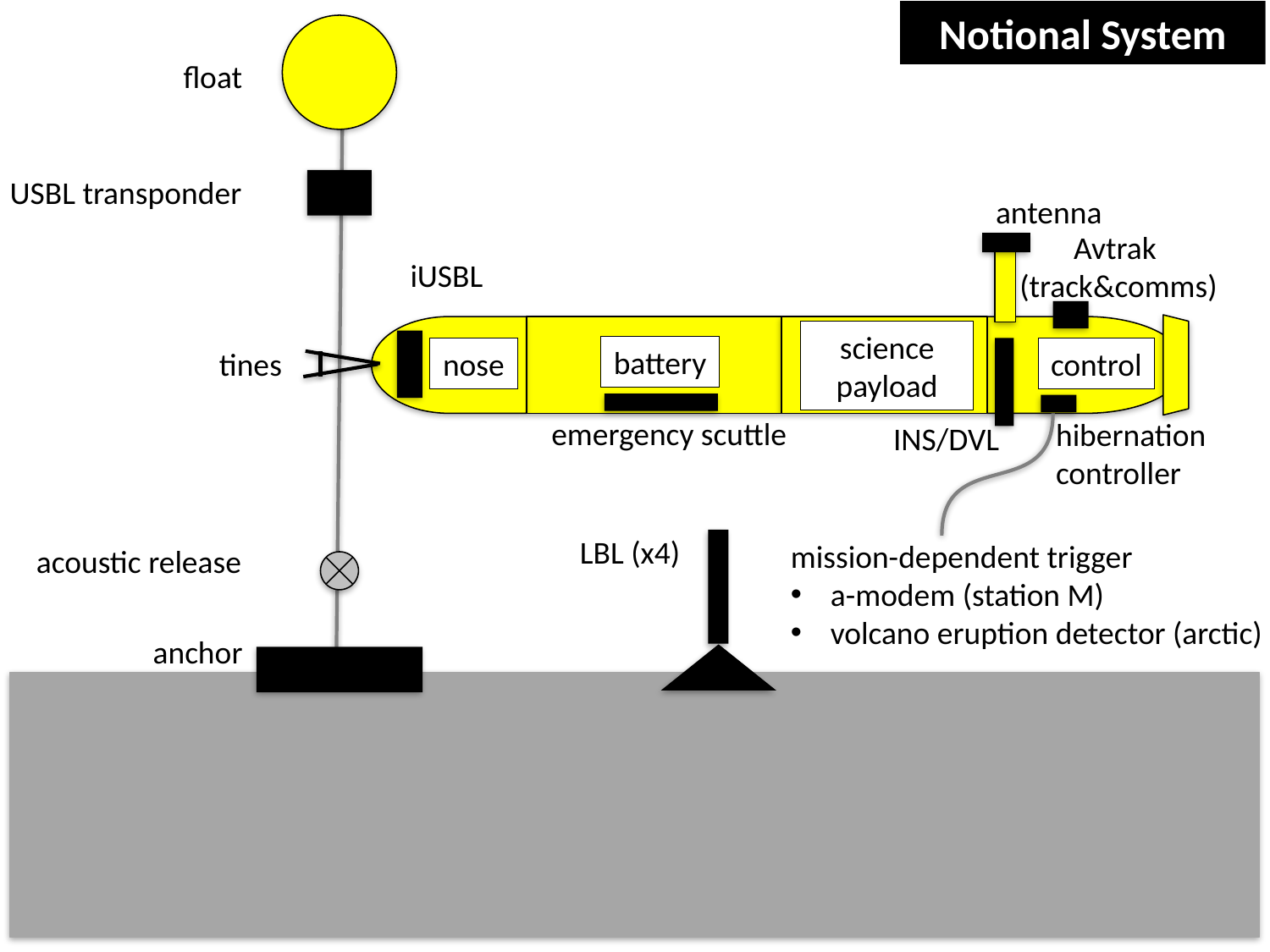

Notional System

float
USBL transponder

antenna
Avtrak
(track&comms)

iUSBL

science payload
battery
tines

nose
control

emergency scuttle
hibernation controller
INS/DVL
LBL (x4)

mission-dependent trigger
a-modem (station M)
volcano eruption detector (arctic)
acoustic release

anchor